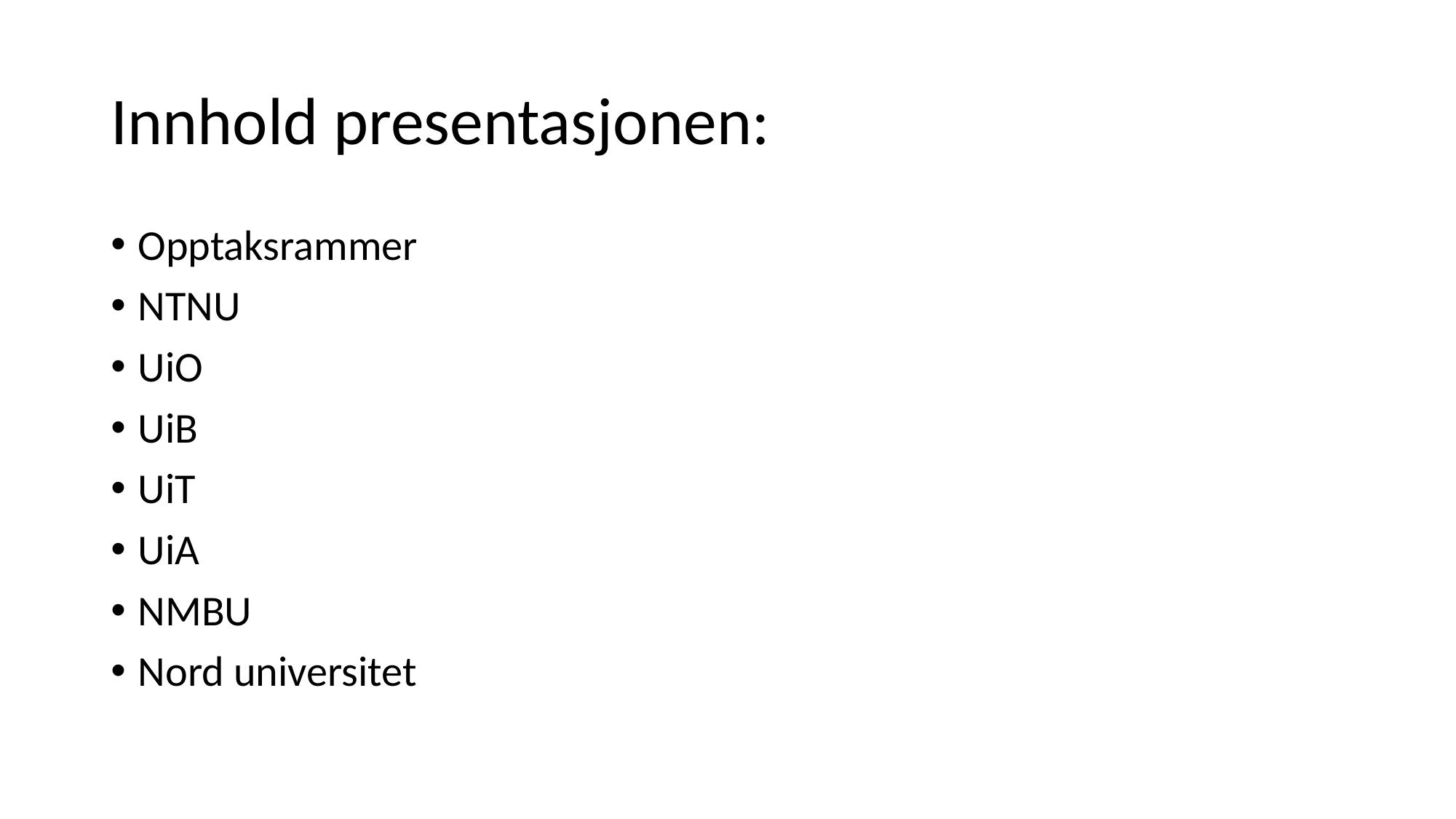

# Innhold presentasjonen:
Opptaksrammer
NTNU
UiO
UiB
UiT
UiA
NMBU
Nord universitet